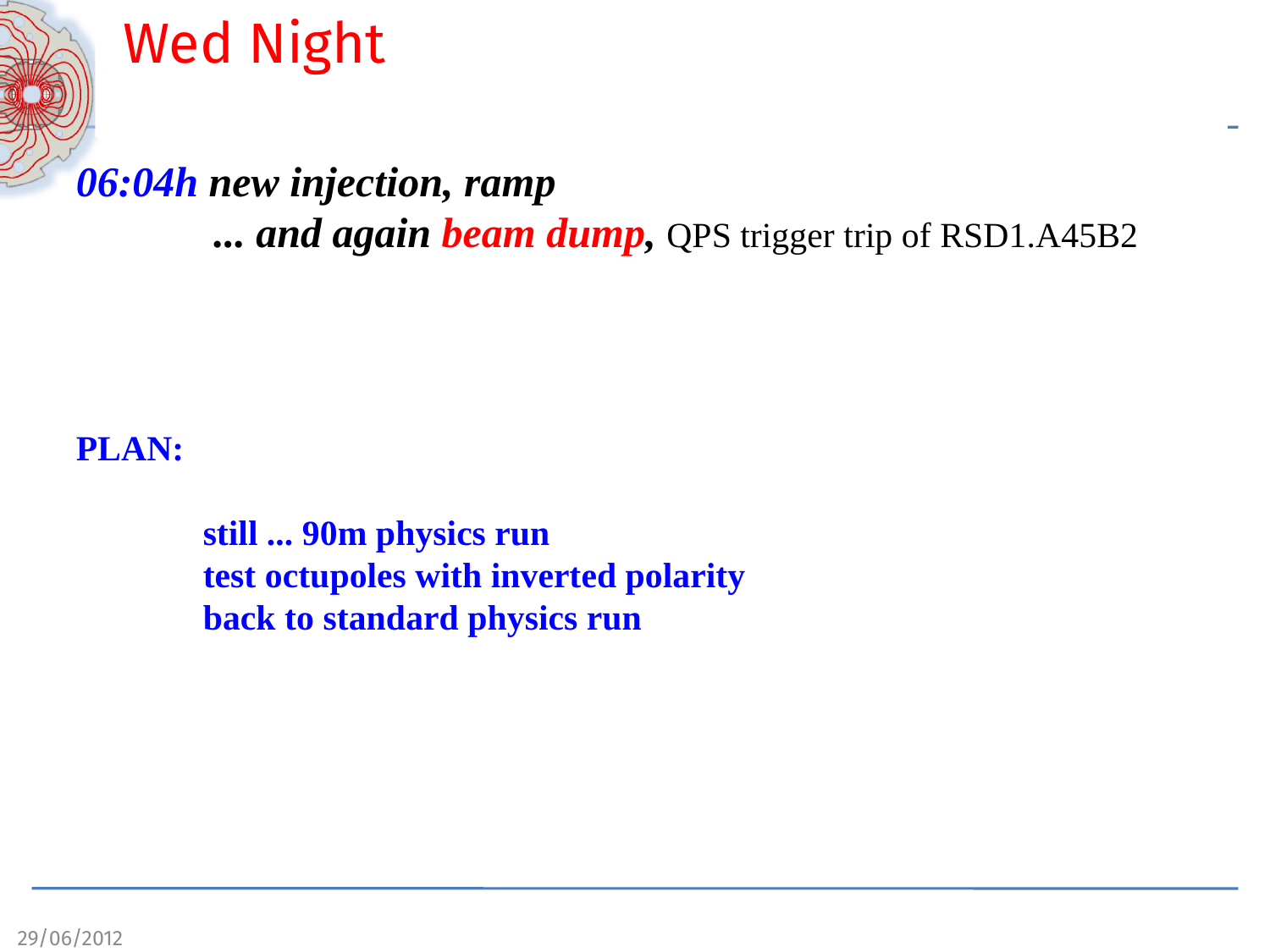

Wed Night

#
06:04h new injection, ramp
	 ... and again beam dump, QPS trigger trip of RSD1.A45B2

PLAN:

	still ... 90m physics run
	test octupoles with inverted polarity
	back to standard physics run
29/06/2012